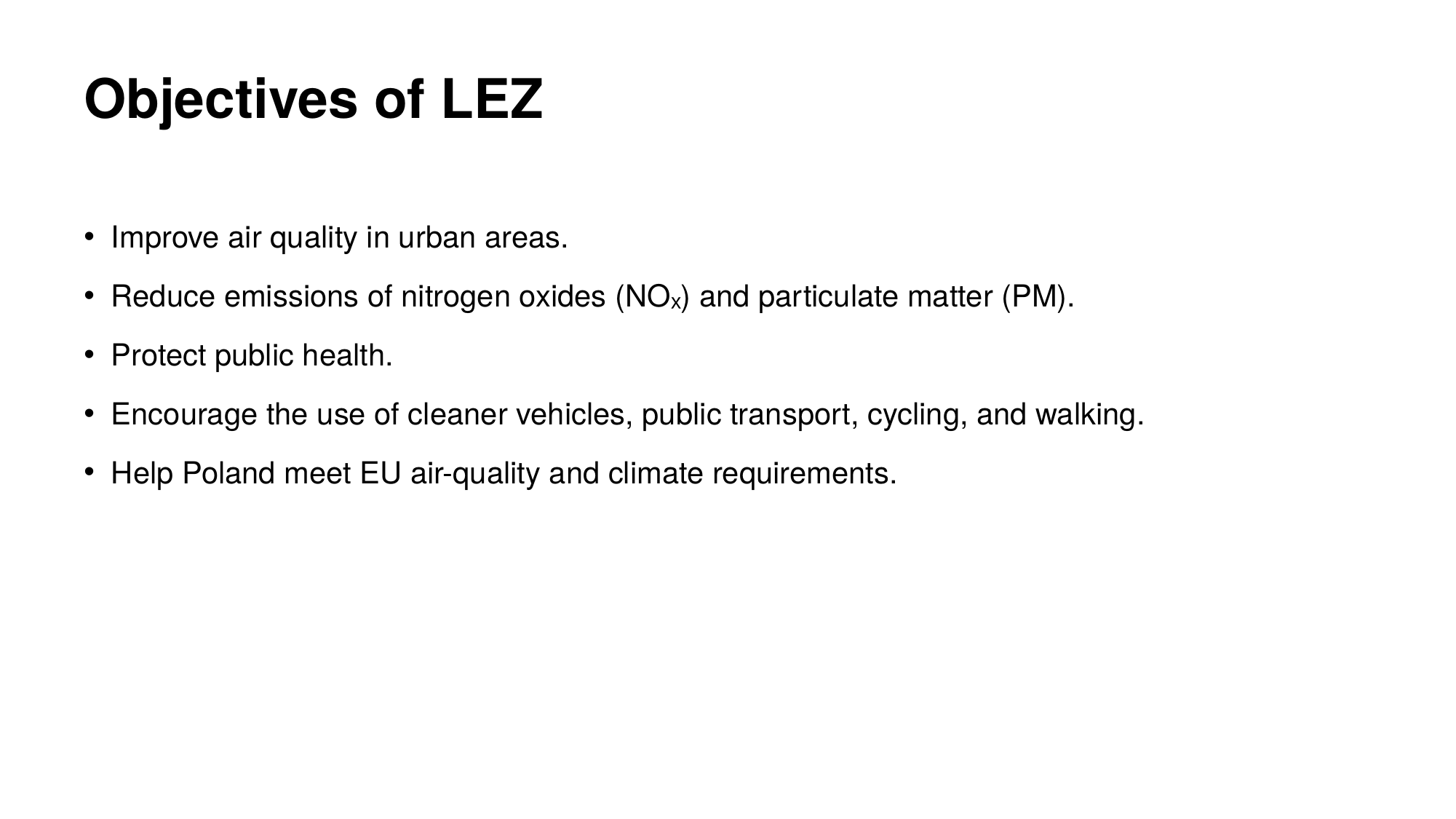

# Objectives of LEZ
Improve air quality in urban areas.
Reduce emissions of nitrogen oxides (NOₓ) and particulate matter (PM).
Protect public health.
Encourage the use of cleaner vehicles, public transport, cycling, and walking.
Help Poland meet EU air-quality and climate requirements.